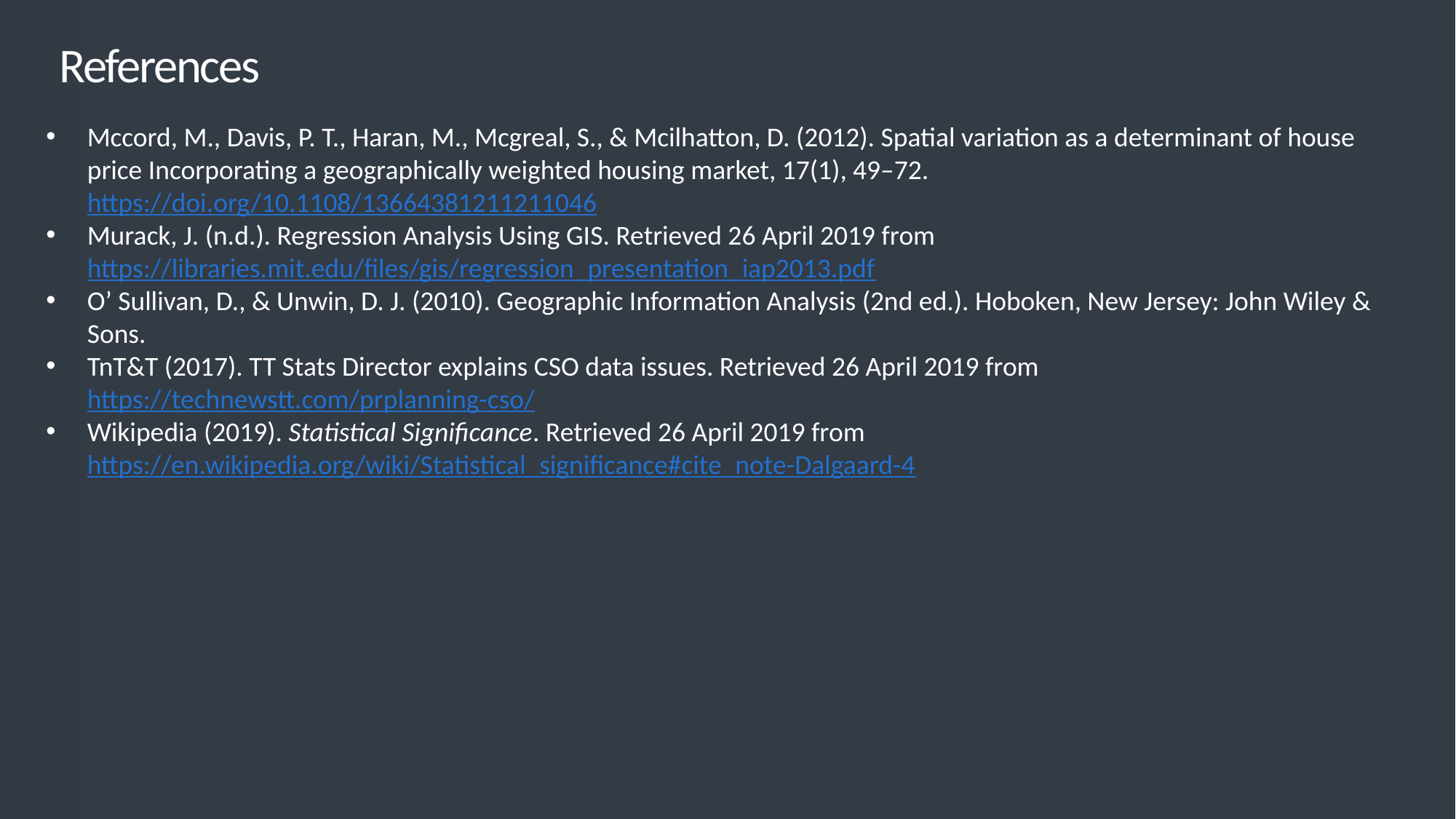

References

Mccord, M., Davis, P. T., Haran, M., Mcgreal, S., & Mcilhatton, D. (2012). Spatial variation as a determinant of house price Incorporating a geographically weighted housing market, 17(1), 49–72. https://doi.org/10.1108/13664381211211046
Murack, J. (n.d.). Regression Analysis Using GIS. Retrieved 26 April 2019 from https://libraries.mit.edu/files/gis/regression_presentation_iap2013.pdf
O’ Sullivan, D., & Unwin, D. J. (2010). Geographic Information Analysis (2nd ed.). Hoboken, New Jersey: John Wiley & Sons.
TnT&T (2017). TT Stats Director explains CSO data issues. Retrieved 26 April 2019 from https://technewstt.com/prplanning-cso/
Wikipedia (2019). Statistical Significance. Retrieved 26 April 2019 from https://en.wikipedia.org/wiki/Statistical_significance#cite_note-Dalgaard-4